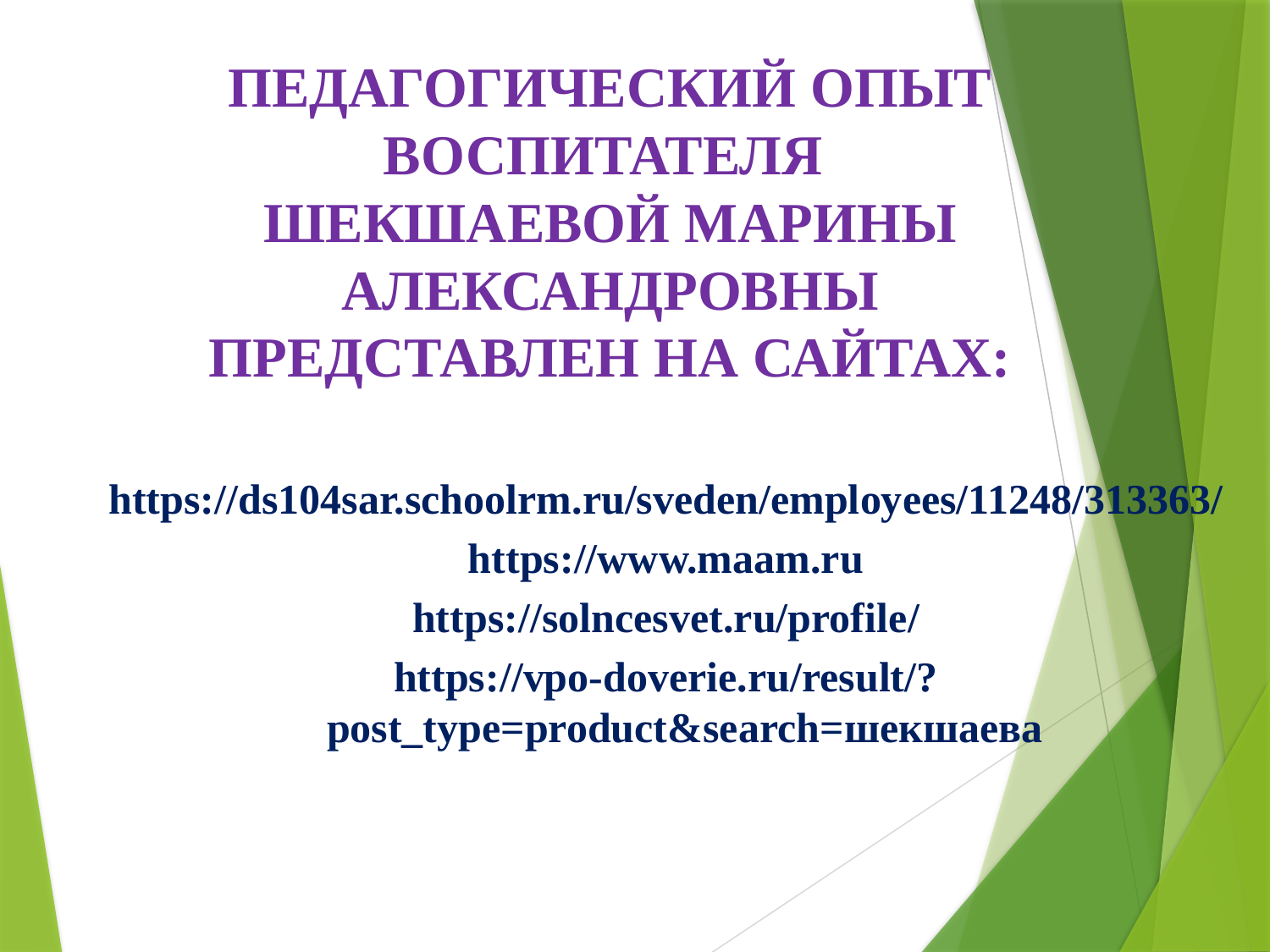

Педагогический опыт воспитателя
Шекшаевой Марины александровны
представлен на сайтах:

https://ds104sar.schoolrm.ru/sveden/employees/11248/313363/
https://www.maam.ru
https://solncesvet.ru/profile/
https://vpo-doverie.ru/result/?post_type=product&search=шекшаева